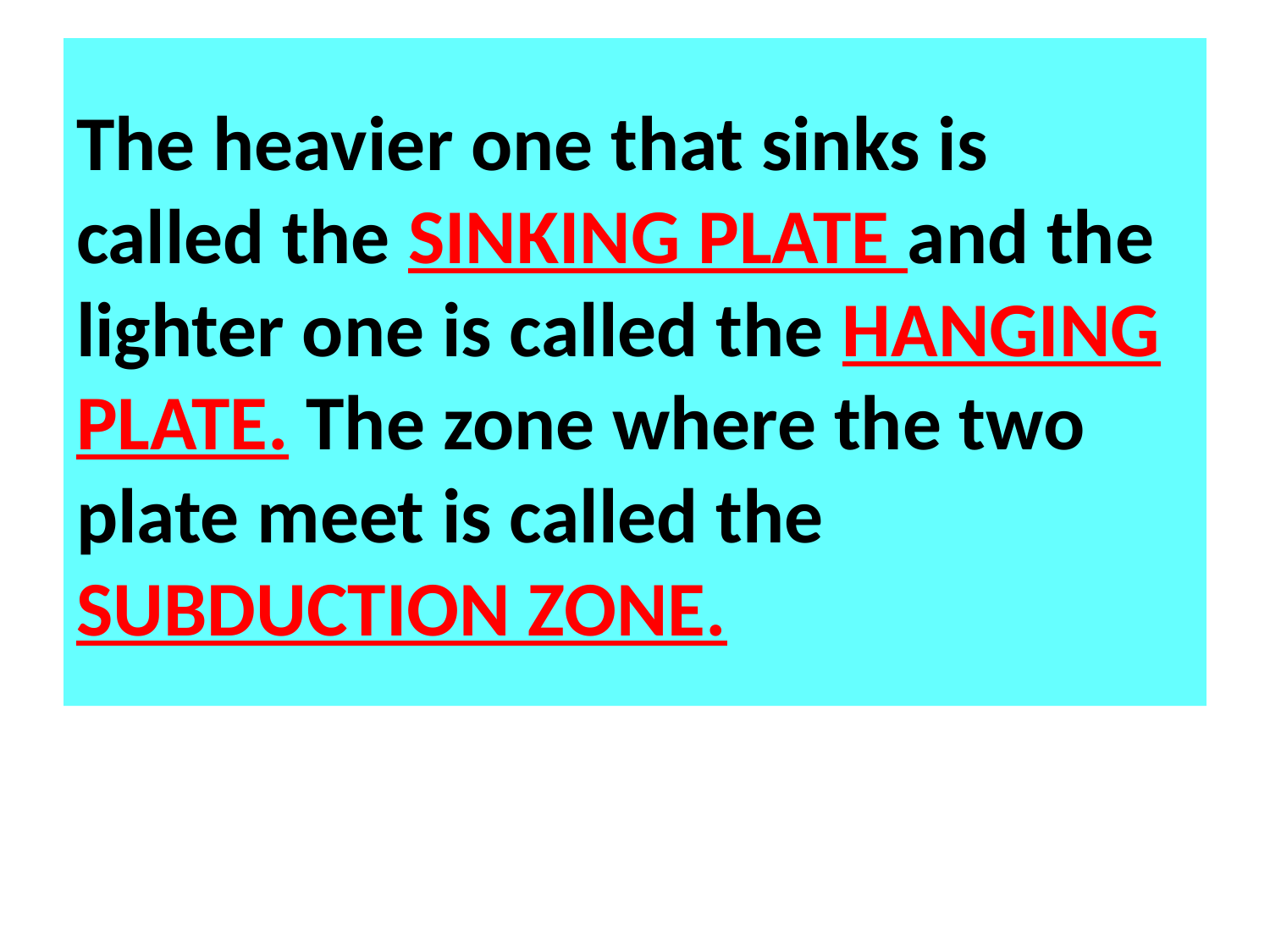

# The heavier one that sinks is called the SINKING PLATE and the lighter one is called the HANGING PLATE. The zone where the two plate meet is called the SUBDUCTION ZONE.